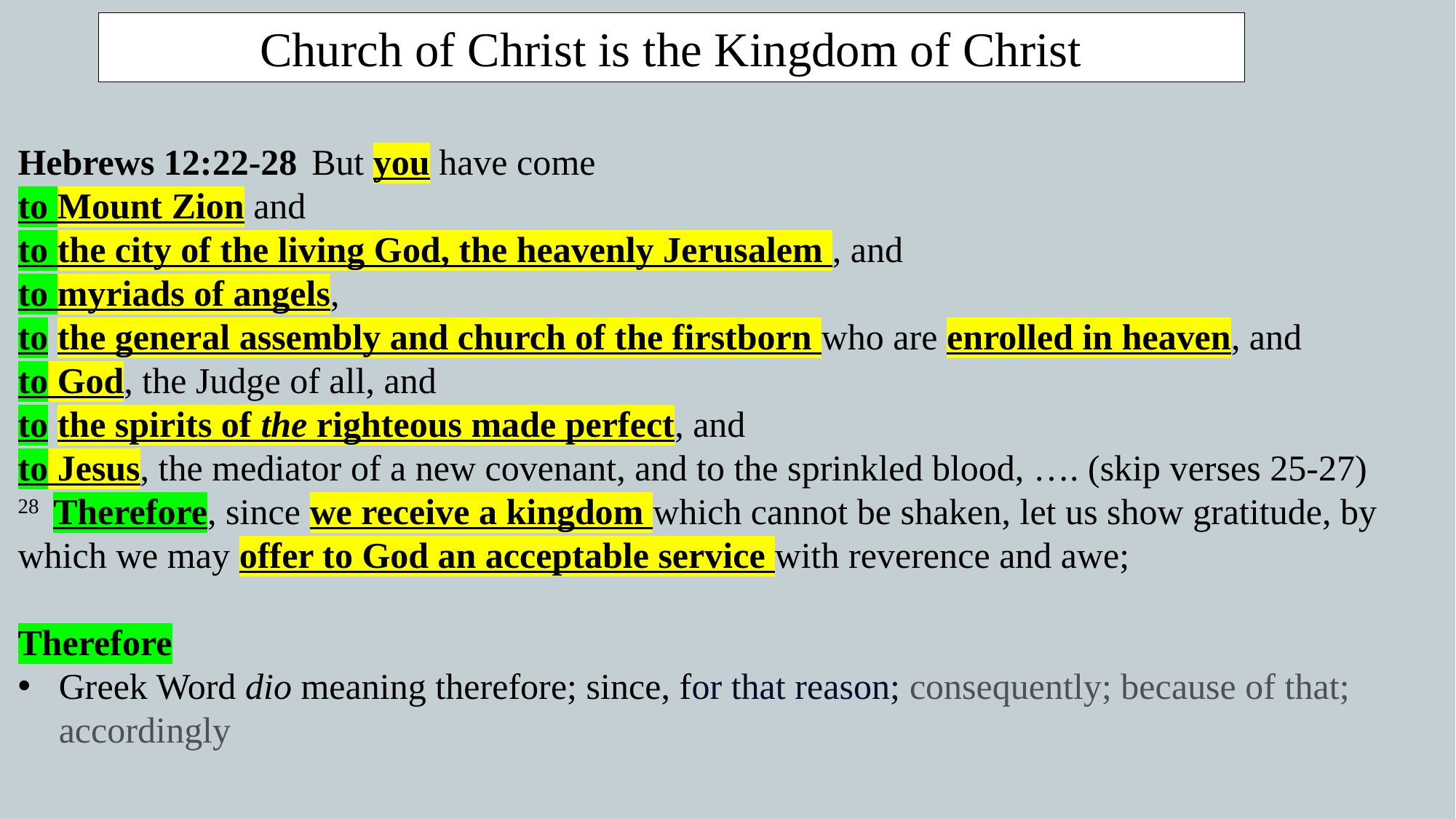

Church of Christ is the Kingdom of Christ
Hebrews 12:22-28  But you have come
to Mount Zion and
to the city of the living God, the heavenly Jerusalem , and
to myriads of angels,
to the general assembly and church of the firstborn who are enrolled in heaven, and
to God, the Judge of all, and
to the spirits of the righteous made perfect, and
to Jesus, the mediator of a new covenant, and to the sprinkled blood, …. (skip verses 25-27)
28  Therefore, since we receive a kingdom which cannot be shaken, let us show gratitude, by which we may offer to God an acceptable service with reverence and awe;
Therefore
Greek Word dio meaning therefore; since, for that reason; consequently; because of that; accordingly